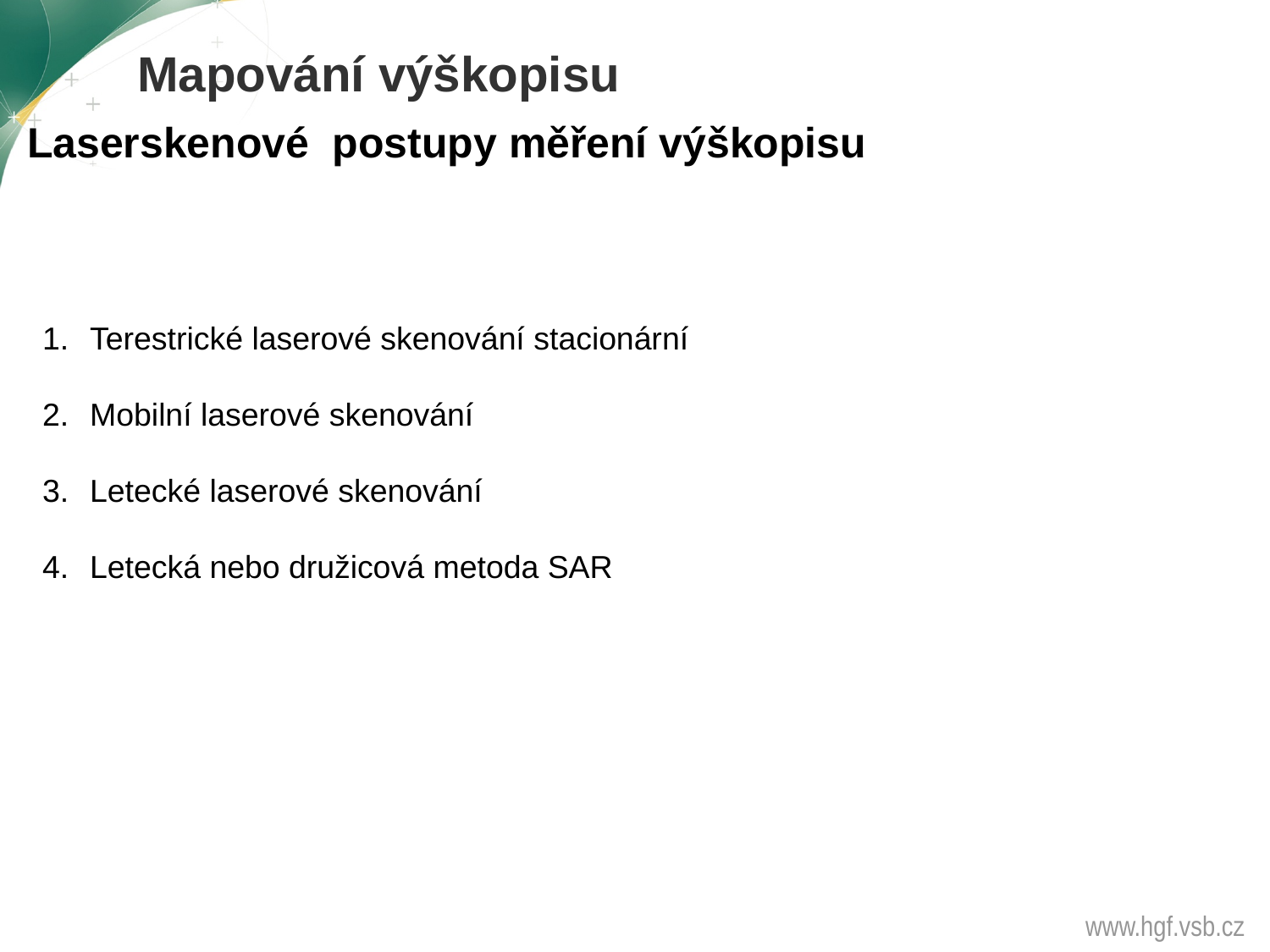

Mapování výškopisu
Laserskenové  postupy měření výškopisu

Terestrické laserové skenování stacionární

Mobilní laserové skenování

Letecké laserové skenování

Letecká nebo družicová metoda SAR

www.hgf.vsb.cz